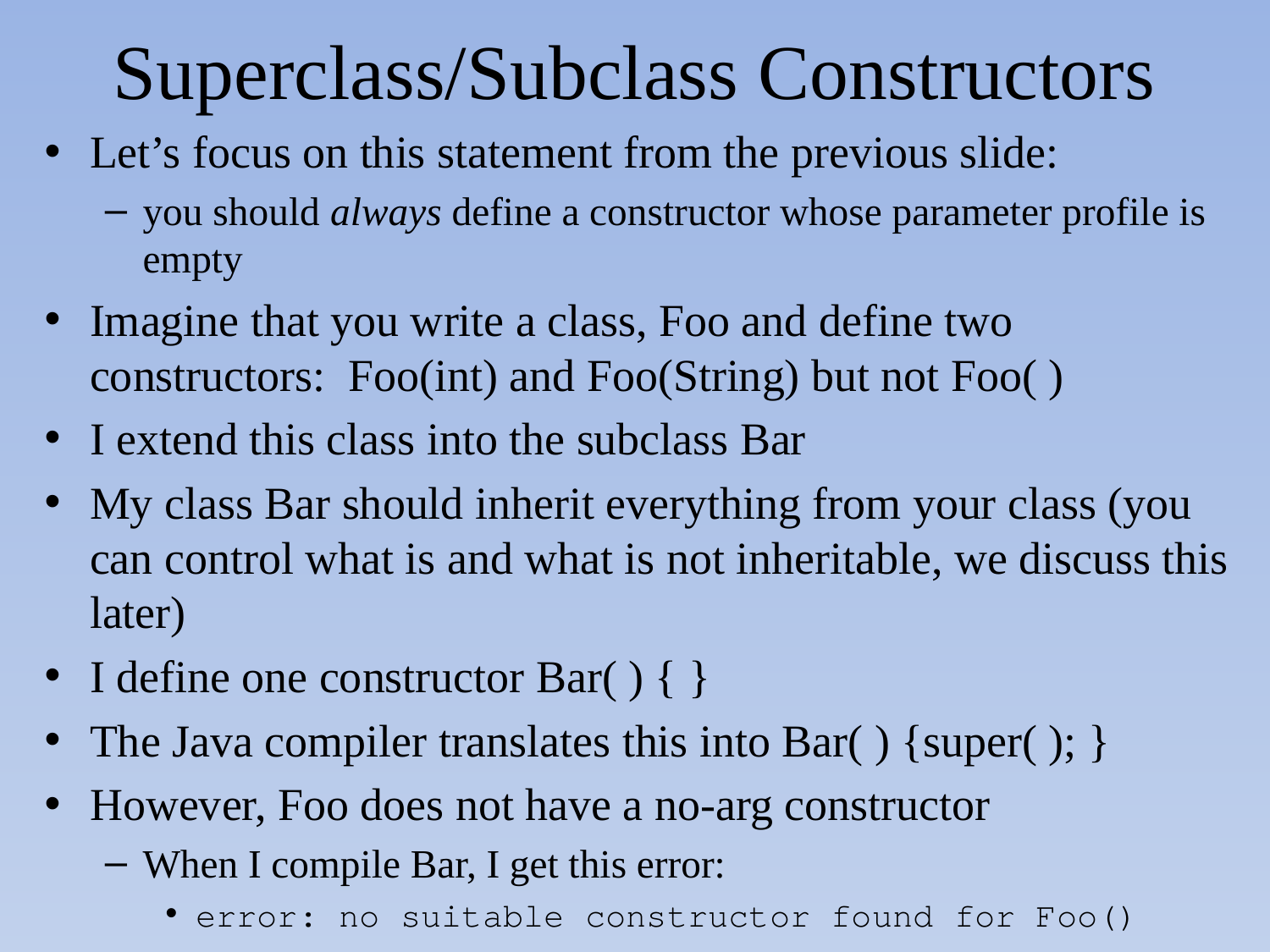

# Superclass/Subclass Constructors
Let’s focus on this statement from the previous slide:
you should always define a constructor whose parameter profile is empty
Imagine that you write a class, Foo and define two constructors:  Foo(int) and Foo(String) but not Foo( )
I extend this class into the subclass Bar
My class Bar should inherit everything from your class (you can control what is and what is not inheritable, we discuss this later)
I define one constructor Bar( ) { }
The Java compiler translates this into Bar( ) {super( ); }
However, Foo does not have a no-arg constructor
When I compile Bar, I get this error:
error: no suitable constructor found for Foo()